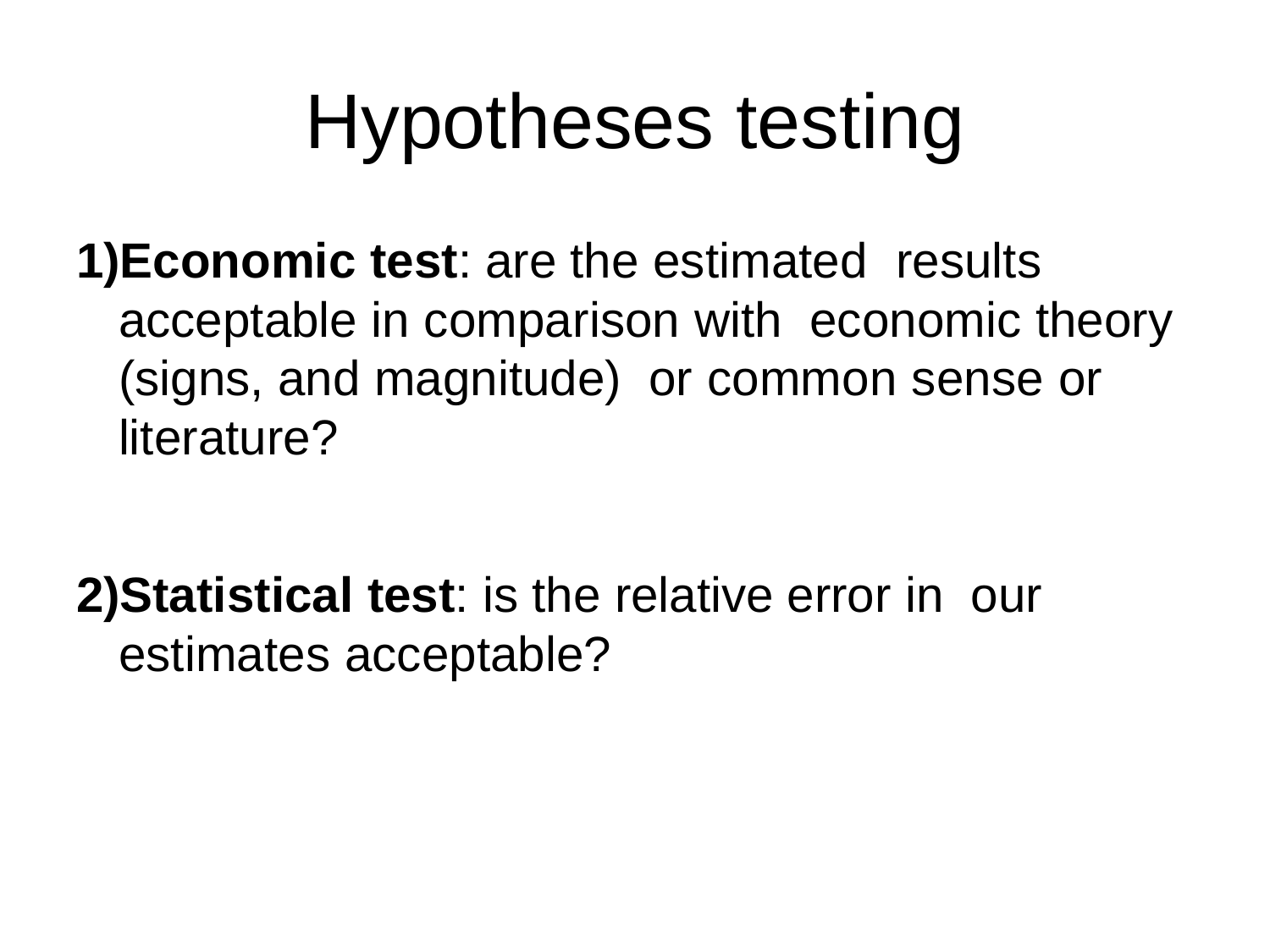

# Hypotheses testing
Economic test: are the estimated  results acceptable in comparison with  economic theory (signs, and magnitude)  or common sense or literature?

Statistical test: is the relative error in  our estimates acceptable?